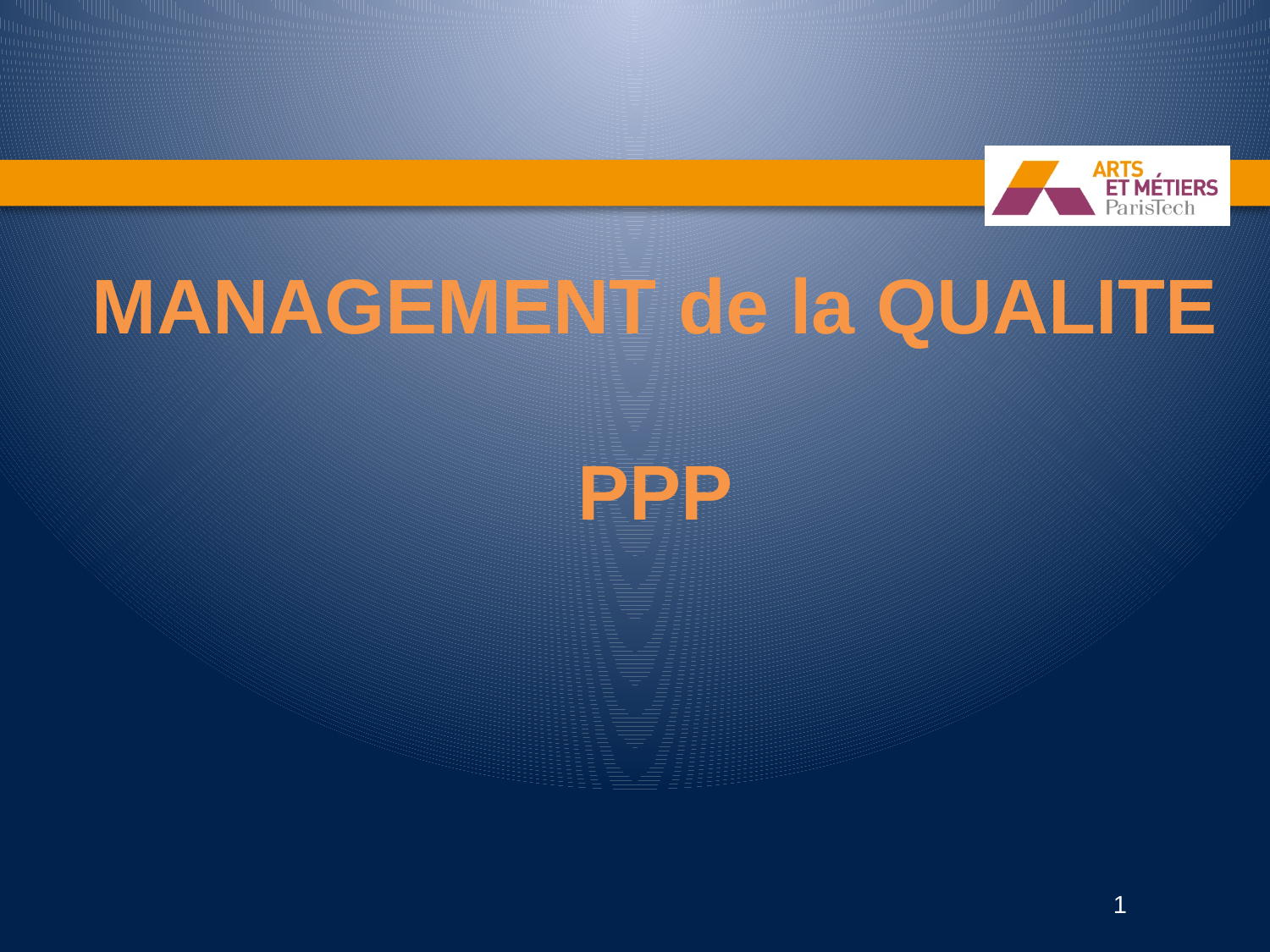

# MANAGEMENT de la QUALITE PPP
1